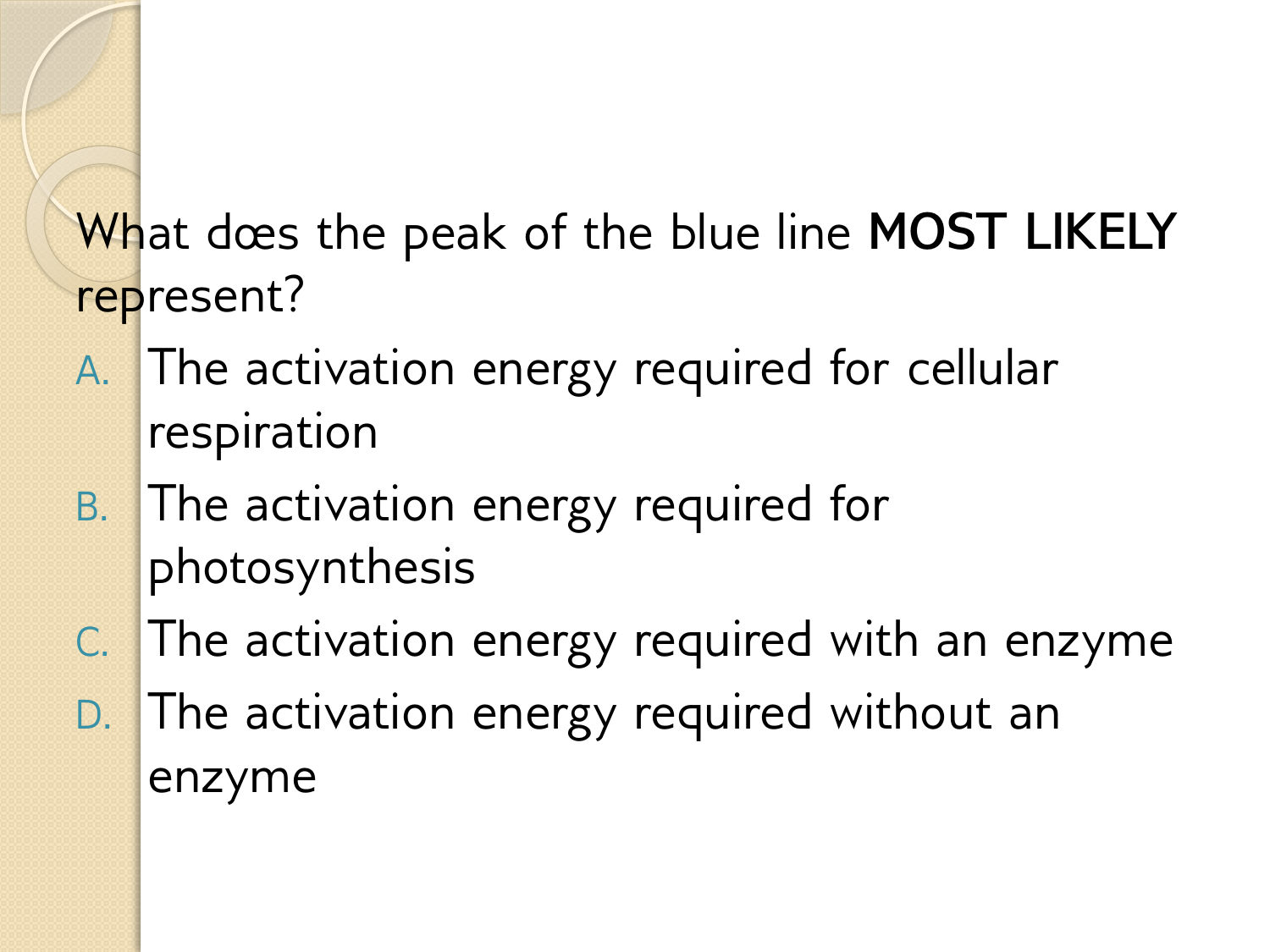

What does the peak of the blue line MOST LIKELY represent?
The activation energy required for cellular respiration
The activation energy required for photosynthesis
The activation energy required with an enzyme
The activation energy required without an enzyme